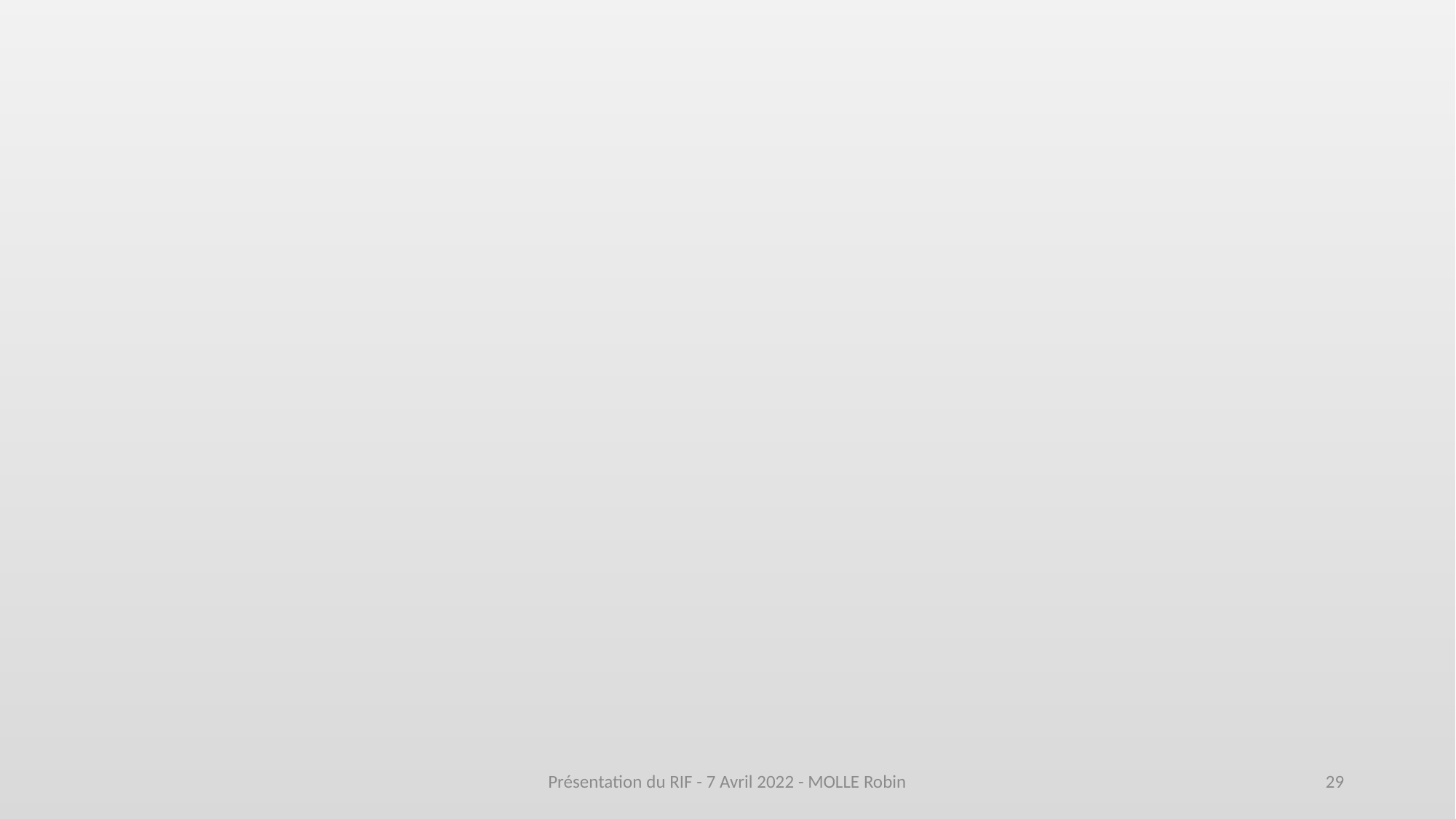

#

Présentation du RIF - 7 Avril 2022 - MOLLE Robin
29